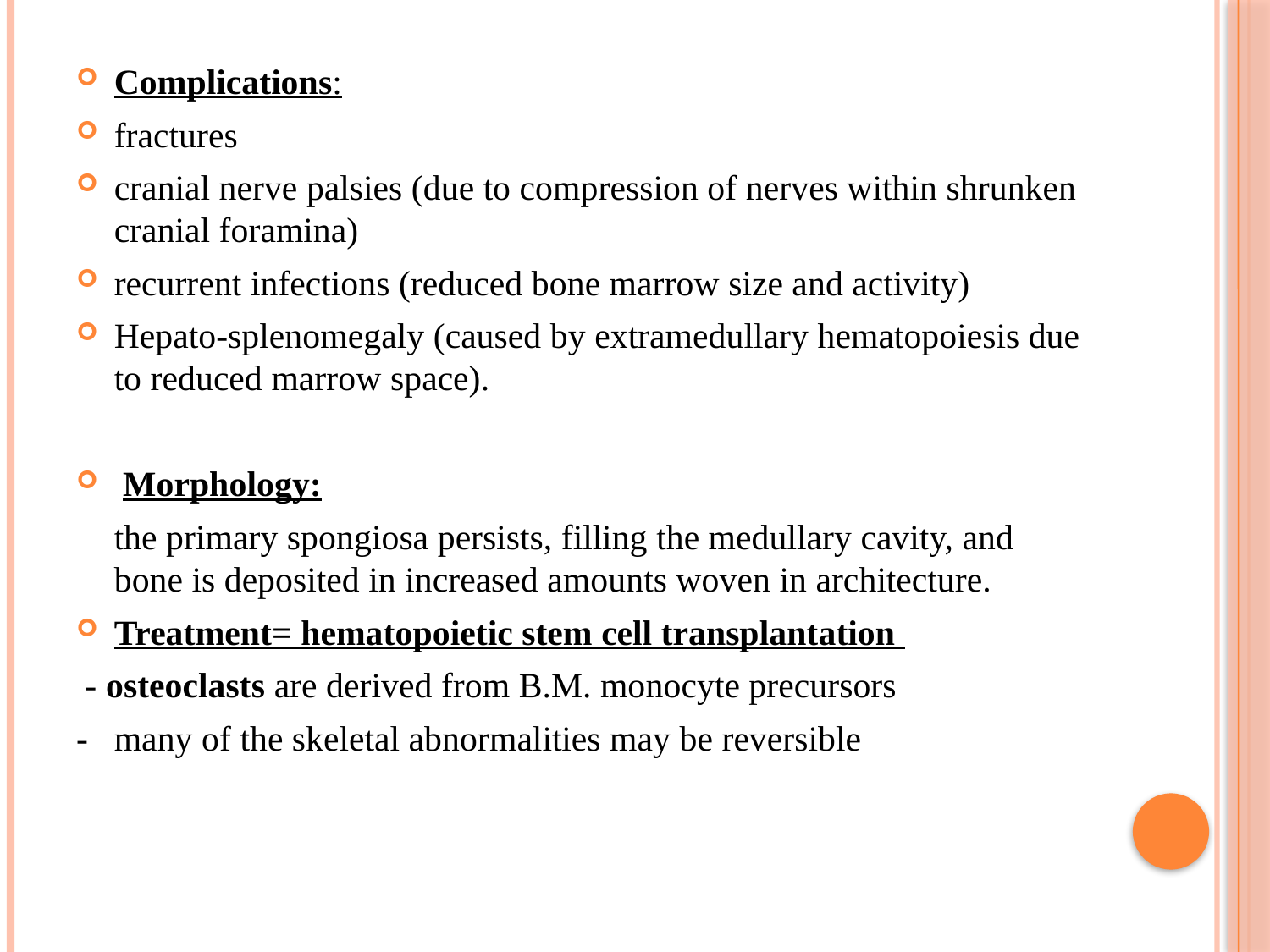

Complications:
fractures
cranial nerve palsies (due to compression of nerves within shrunken cranial foramina)
recurrent infections (reduced bone marrow size and activity)
Hepato-splenomegaly (caused by extramedullary hematopoiesis due to reduced marrow space).

 Morphology:
	the primary spongiosa persists, filling the medullary cavity, and bone is deposited in increased amounts woven in architecture.
Treatment= hematopoietic stem cell transplantation
 - osteoclasts are derived from B.M. monocyte precursors
-	many of the skeletal abnormalities may be reversible